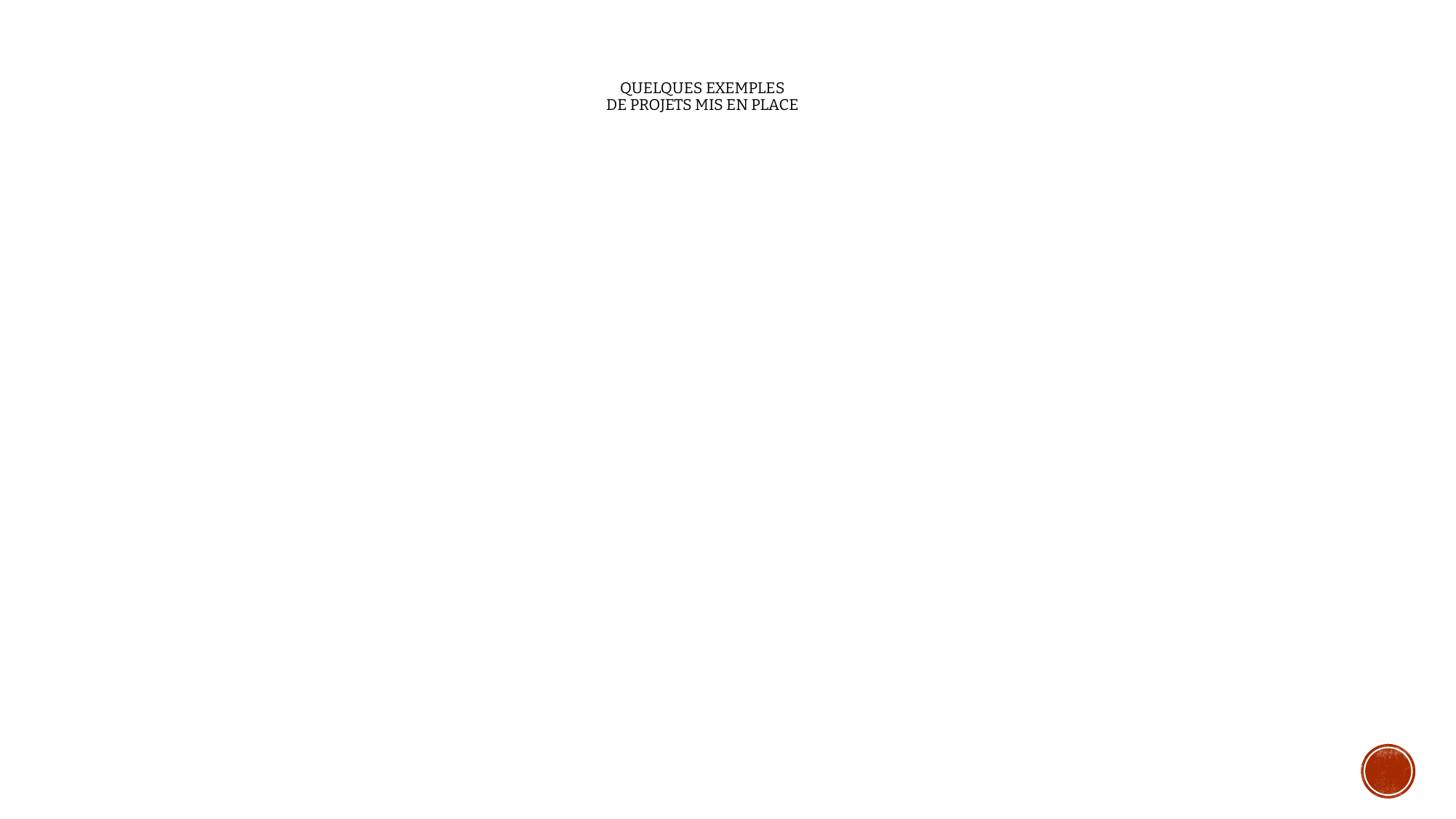

# Quelques EXEMPLES DE PROJETS mis en place